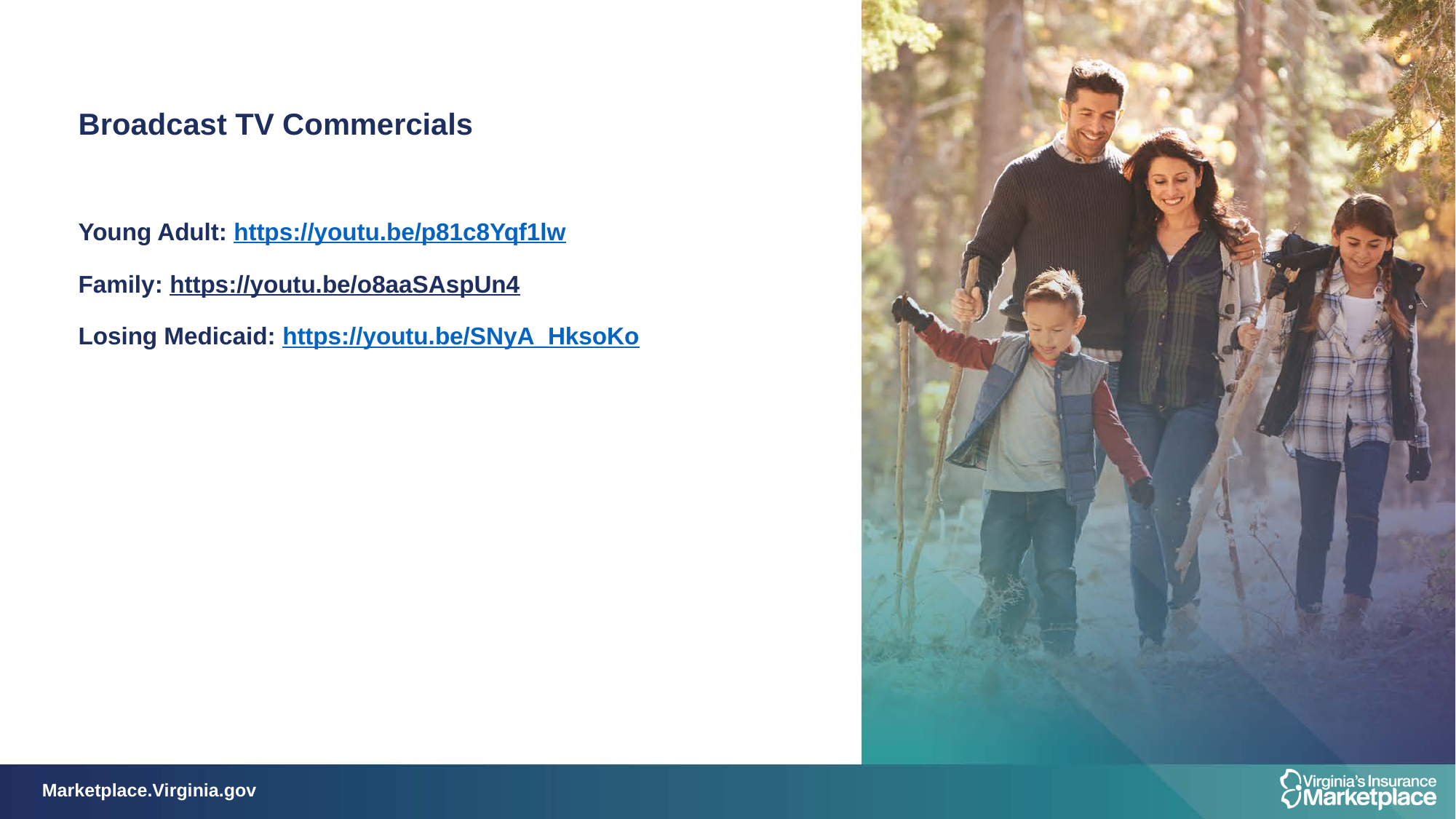

# Broadcast TV Commercials Young Adult: https://youtu.be/p81c8Yqf1lw Family: https://youtu.be/o8aaSAspUn4 Losing Medicaid: https://youtu.be/SNyA_HksoKo